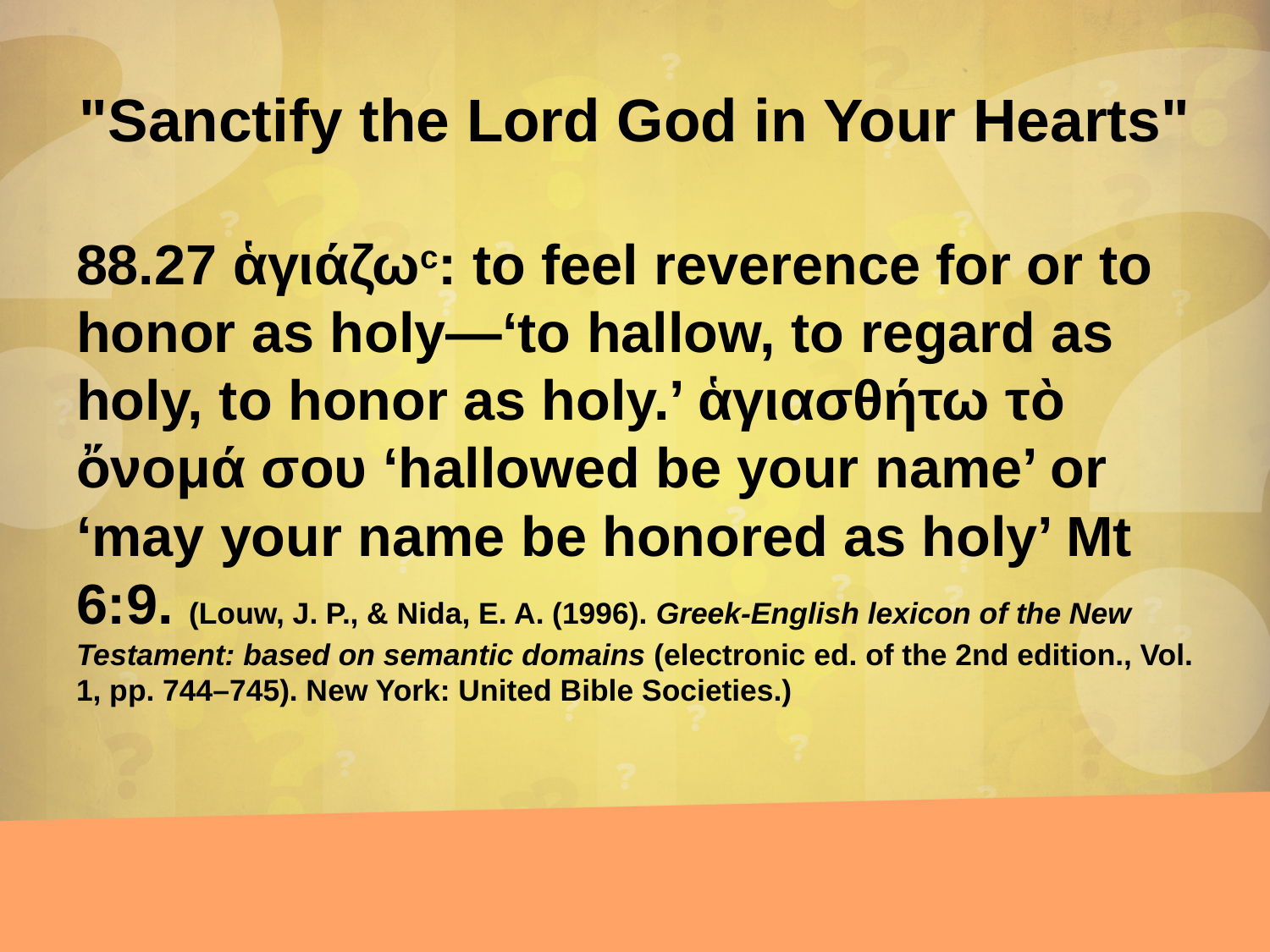

# "Sanctify the Lord God in Your Hearts"
88.27 ἁγιάζωc: to feel reverence for or to honor as holy—‘to hallow, to regard as holy, to honor as holy.’ ἁγιασθήτω τὸ ὄνομά σου ‘hallowed be your name’ or ‘may your name be honored as holy’ Mt 6:9. (Louw, J. P., & Nida, E. A. (1996). Greek-English lexicon of the New Testament: based on semantic domains (electronic ed. of the 2nd edition., Vol. 1, pp. 744–745). New York: United Bible Societies.)